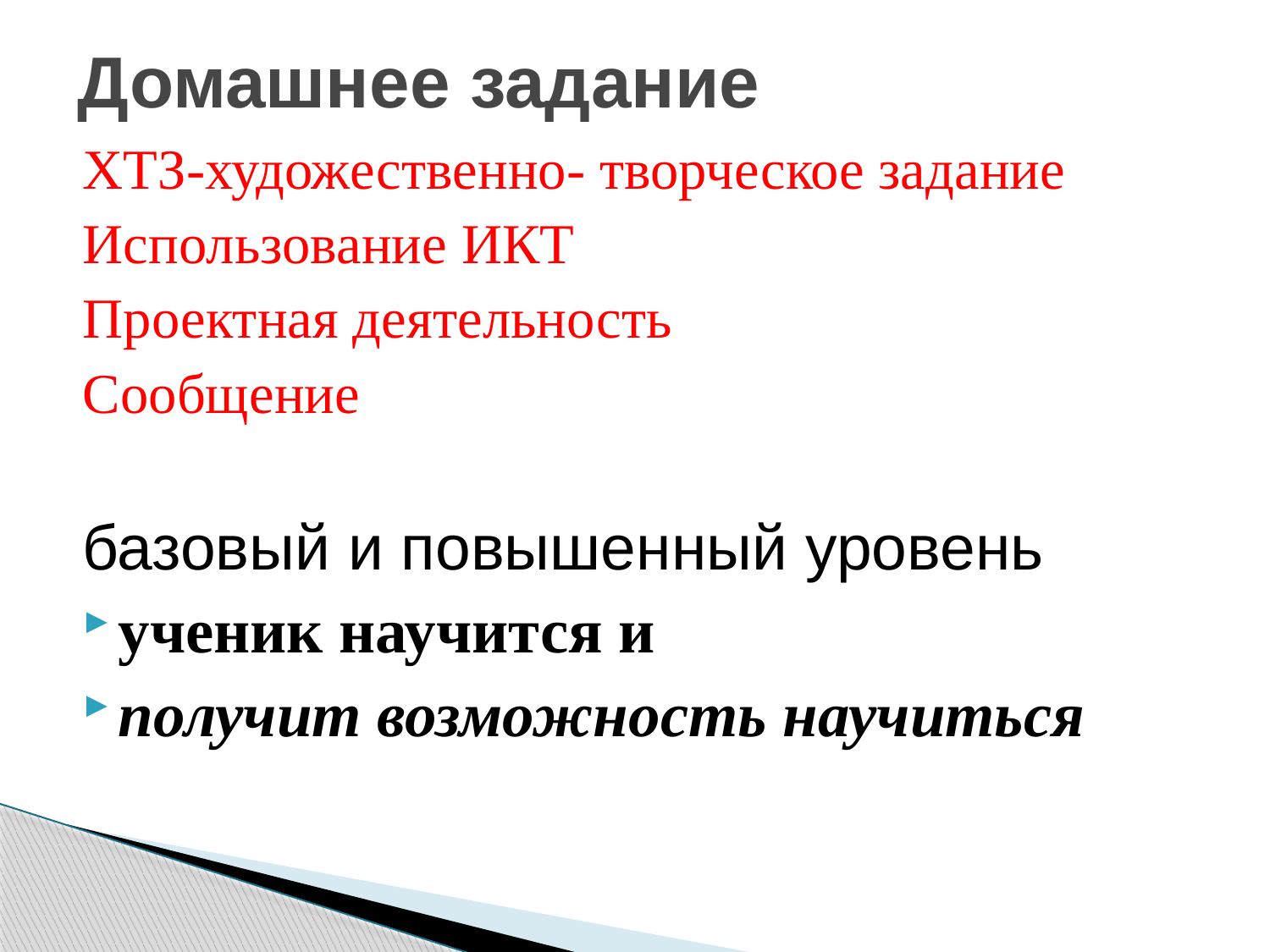

# Домашнее задание
ХТЗ-художественно- творческое задание
Использование ИКТ
Проектная деятельность
Сообщение

базовый и повышенный уровень
ученик научится и
получит возможность научиться